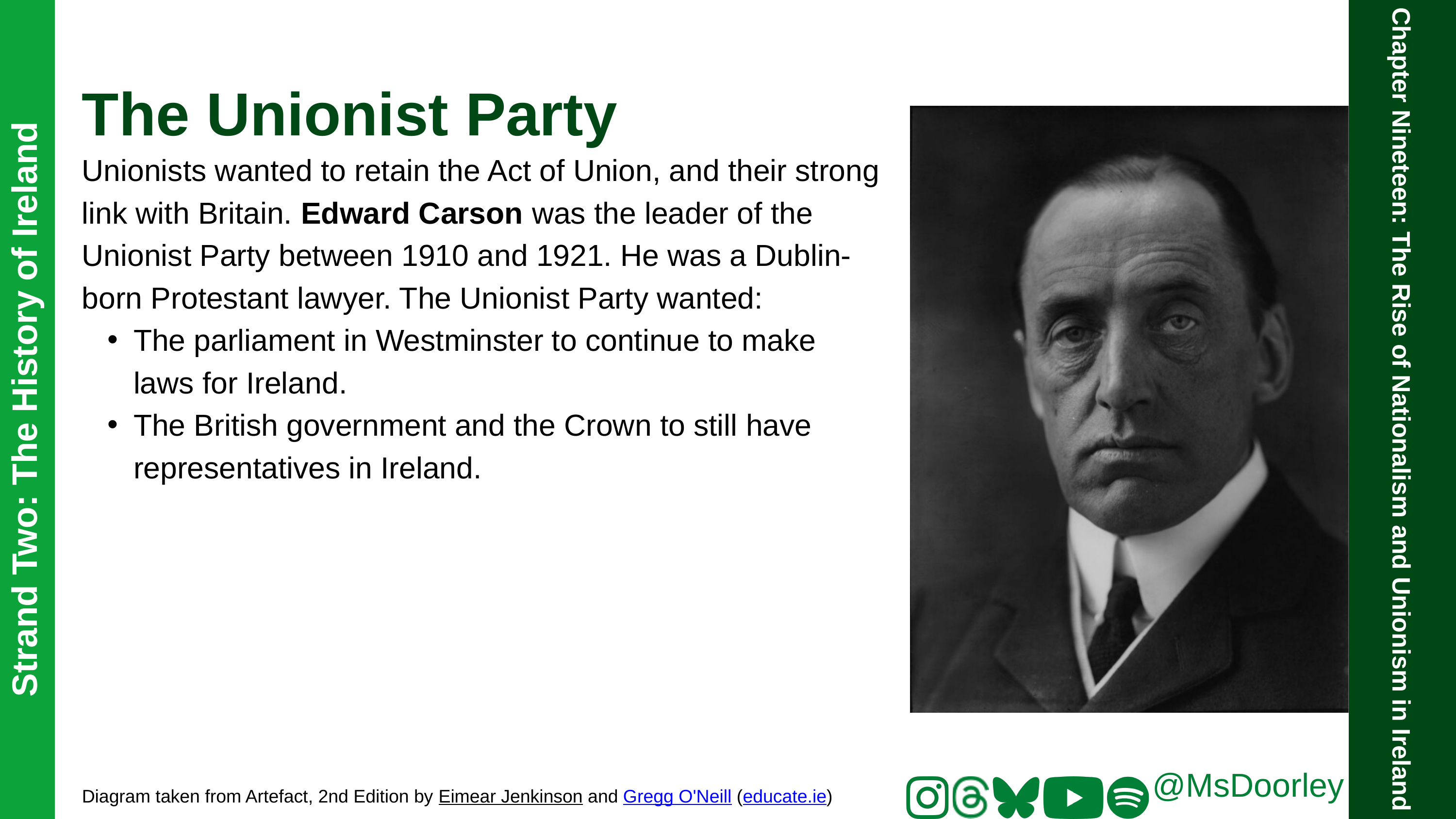

The Unionist Party

Unionists wanted to retain the Act of Union, and their strong link with Britain. Edward Carson was the leader of the Unionist Party between 1910 and 1921. He was a Dublin-born Protestant lawyer. The Unionist Party wanted:
The parliament in Westminster to continue to make laws for Ireland.
The British government and the Crown to still have representatives in Ireland.

Strand Two: The History of Ireland
Chapter Nineteen: The Rise of Nationalism and Unionism in Ireland

@MsDoorley
Diagram taken from Artefact, 2nd Edition by Eimear Jenkinson and Gregg O'Neill (educate.ie)